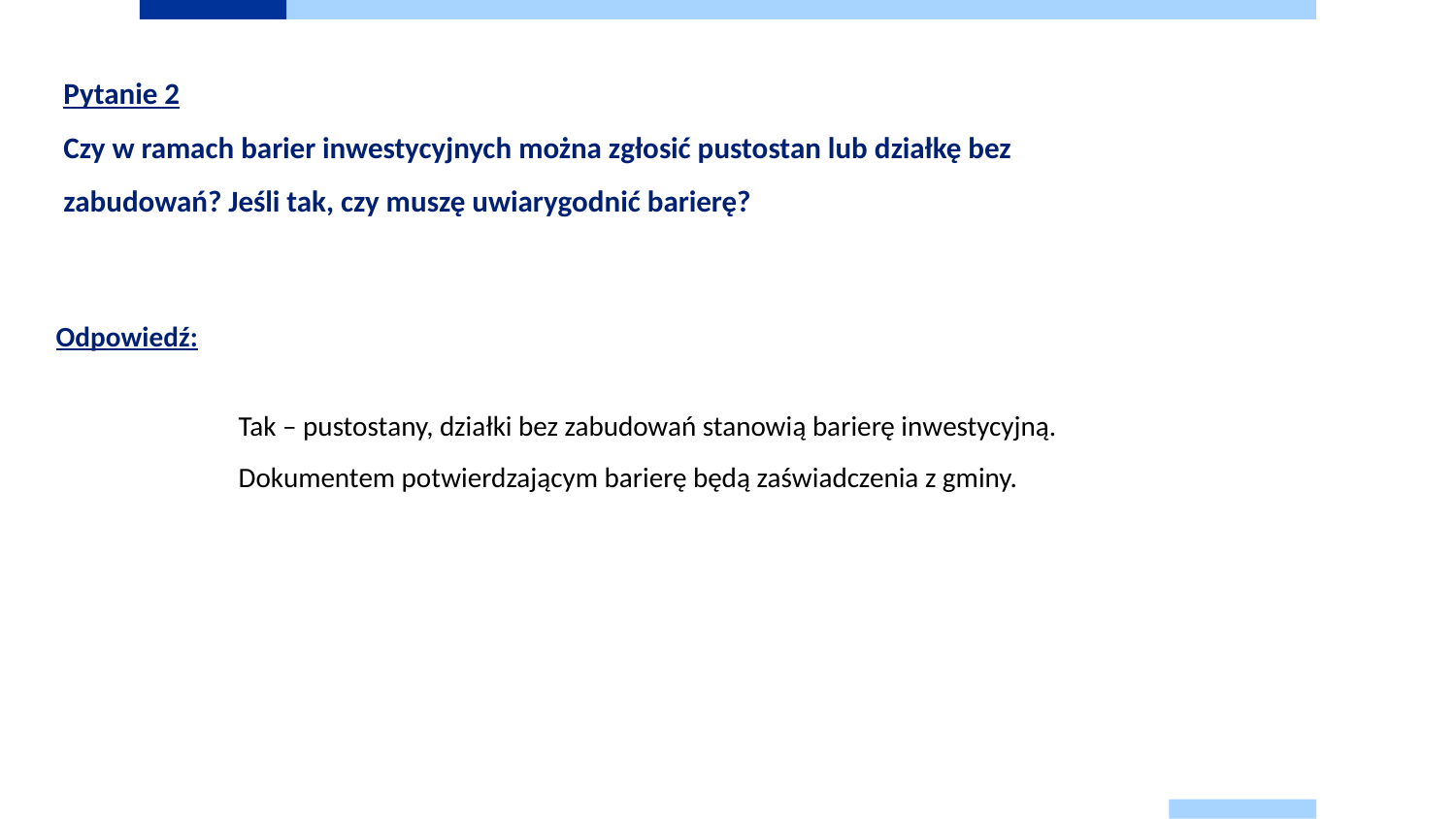

Pytanie 2
Czy w ramach barier inwestycyjnych można zgłosić pustostan lub działkę bez zabudowań? Jeśli tak, czy muszę uwiarygodnić barierę?
# Odpowiedź:
Tak – pustostany, działki bez zabudowań stanowią barierę inwestycyjną. Dokumentem potwierdzającym barierę będą zaświadczenia z gminy.